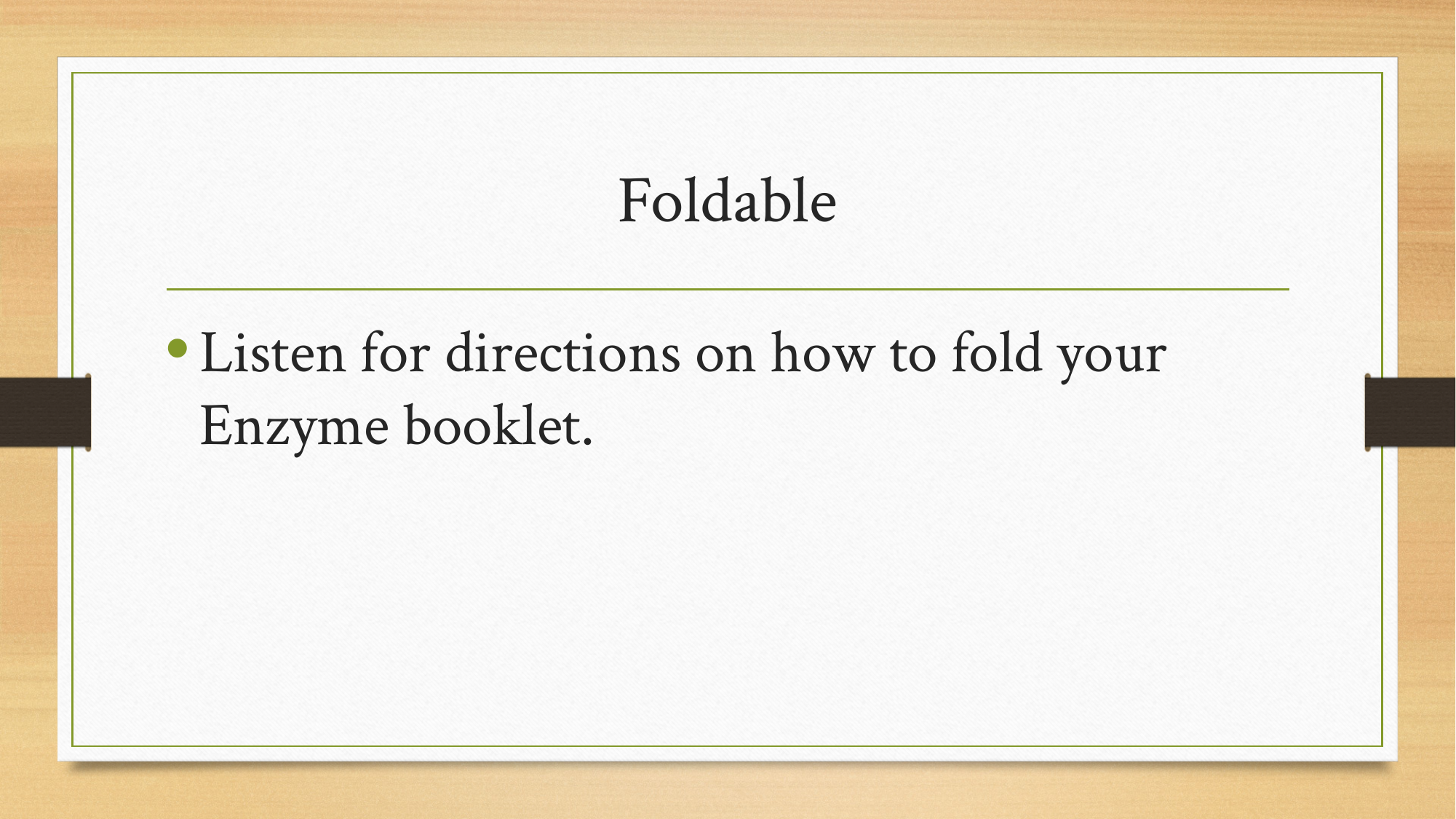

# Foldable
Listen for directions on how to fold your Enzyme booklet.